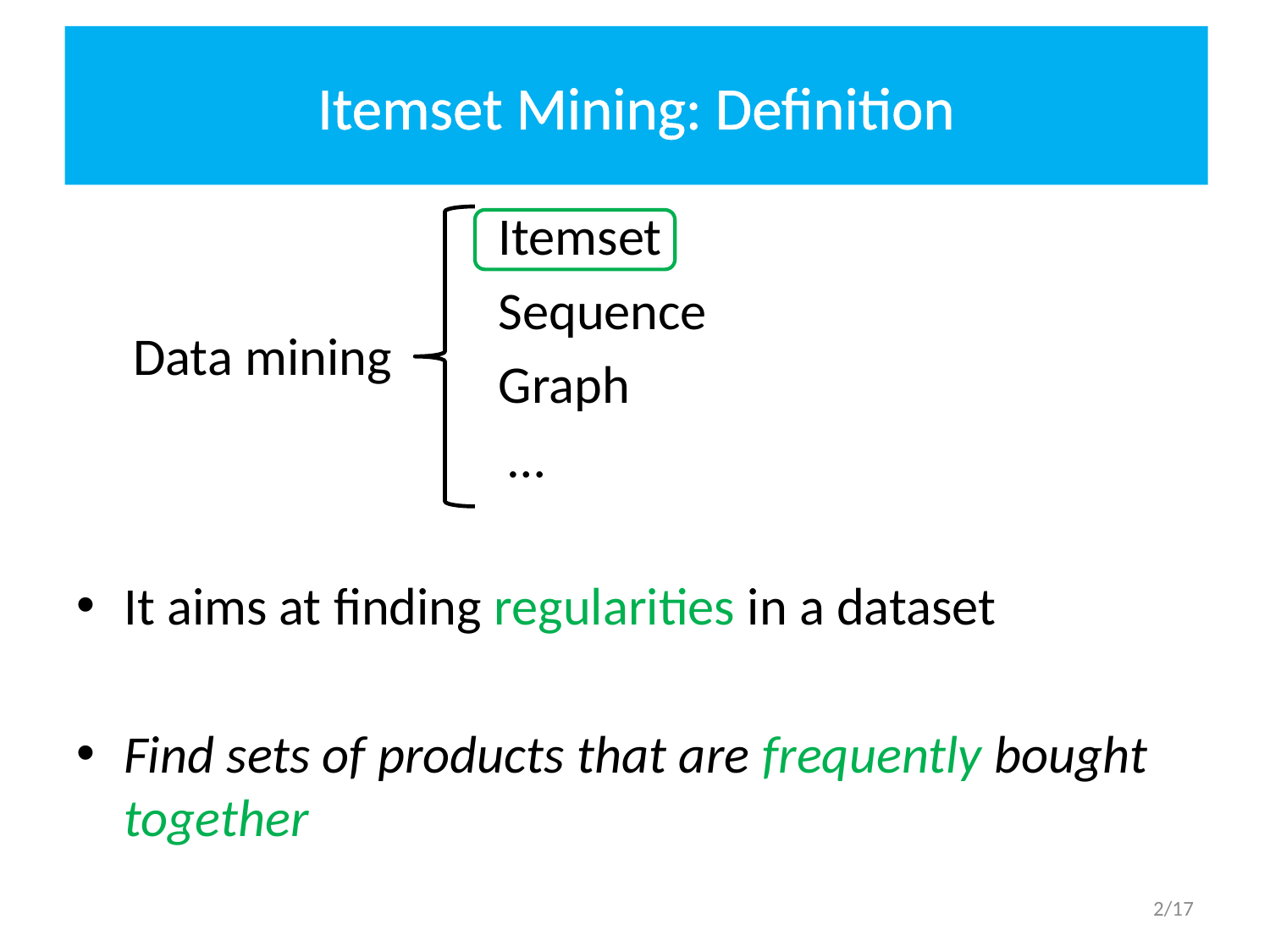

# Itemset Mining: Definition
                                   Itemset
                                   Sequence
                                   Graph
                                    …

It aims at finding regularities in a dataset

Find sets of products that are frequently bought together

Data mining
2/17